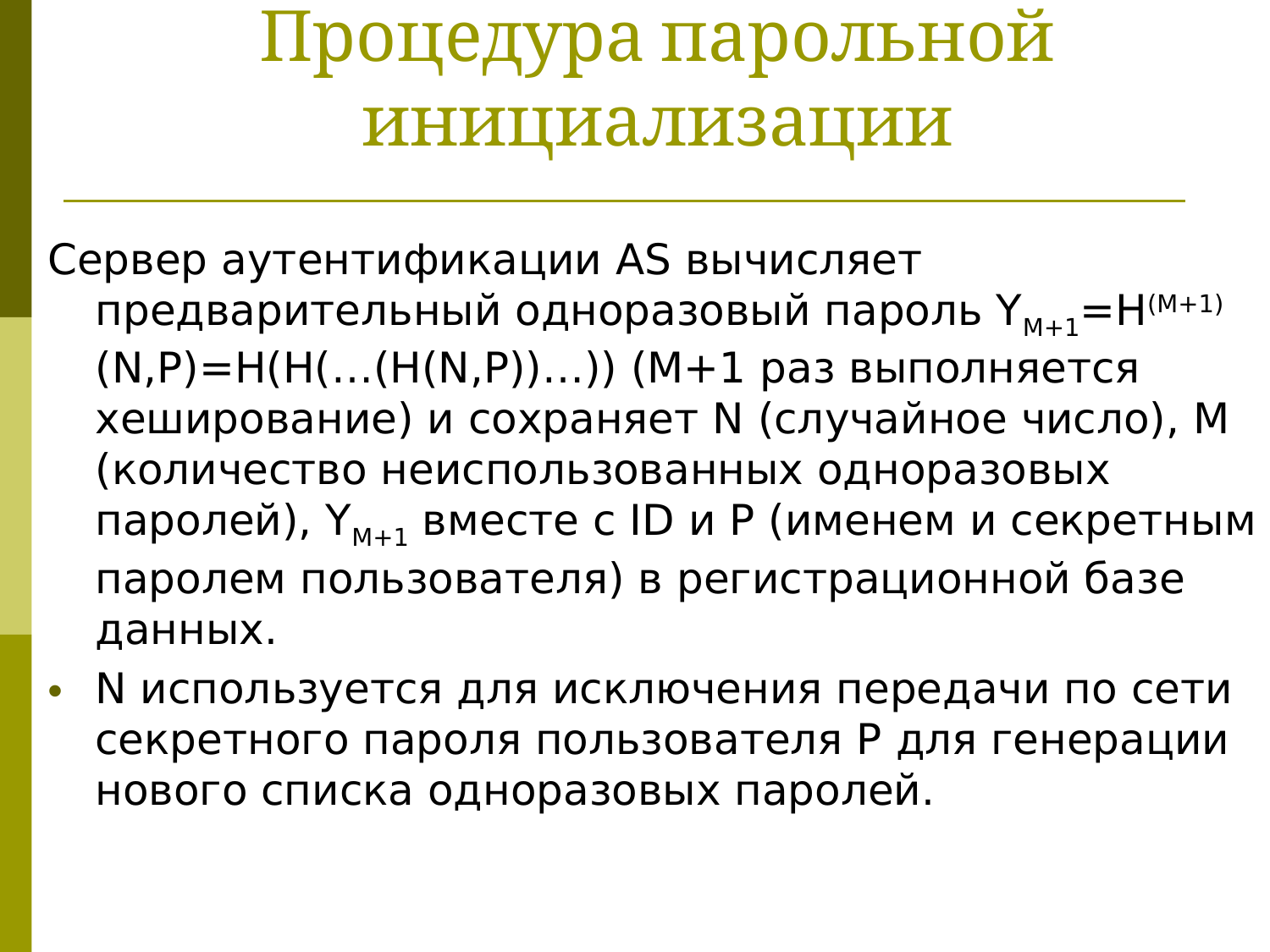

# Процедура парольной инициализации
Сервер аутентификации AS вычисляет предварительный одноразовый пароль YM+1=H(M+1)(N,P)=H(H(…(H(N,P))…)) (M+1 раз выполняется хеширование) и сохраняет N (случайное число), M (количество неиспользованных одноразовых паролей), YM+1 вместе с ID и P (именем и секретным паролем пользователя) в регистрационной базе данных.
N используется для исключения передачи по сети секретного пароля пользователя P для генерации нового списка одноразовых паролей.